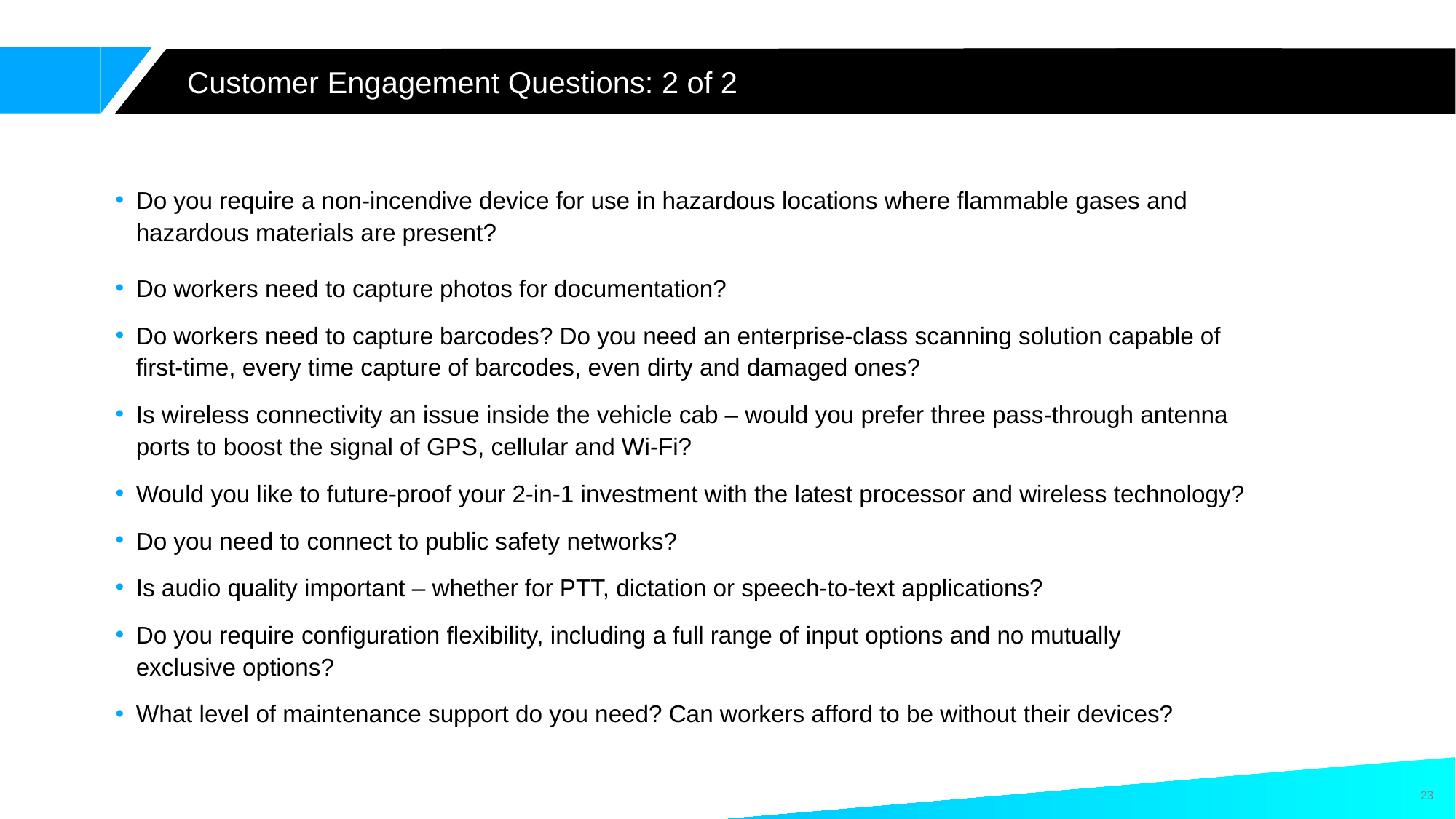

Customer Engagement Questions: 2 of 2
Do you require a non-incendive device for use in hazardous locations where flammable gases and hazardous materials are present?
Do workers need to capture photos for documentation?
Do workers need to capture barcodes? Do you need an enterprise-class scanning solution capable of
first-time, every time capture of barcodes, even dirty and damaged ones?
Is wireless connectivity an issue inside the vehicle cab – would you prefer three pass-through antenna ports to boost the signal of GPS, cellular and Wi-Fi?
Would you like to future-proof your 2-in-1 investment with the latest processor and wireless technology?
Do you need to connect to public safety networks?
Is audio quality important – whether for PTT, dictation or speech-to-text applications?
Do you require configuration flexibility, including a full range of input options and no mutually
exclusive options?
What level of maintenance support do you need? Can workers afford to be without their devices?
23